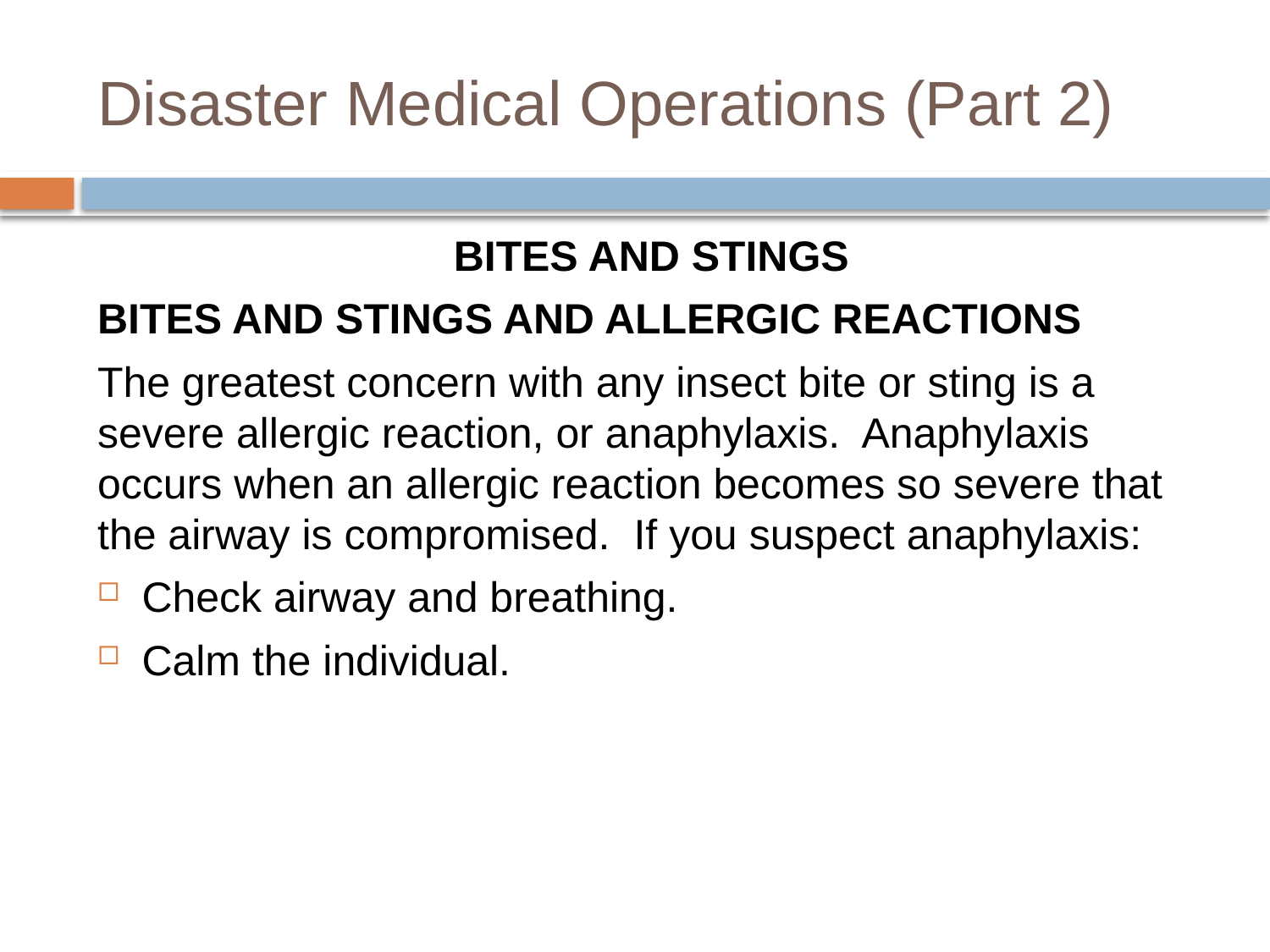

# Disaster Medical Operations (Part 2)
Bites and Stings
Bites and Stings and Allergic Reactions
The greatest concern with any insect bite or sting is a severe allergic reaction, or anaphylaxis.  Anaphylaxis occurs when an allergic reaction becomes so severe that the airway is compromised.  If you suspect anaphylaxis:
Check airway and breathing.
Calm the individual.